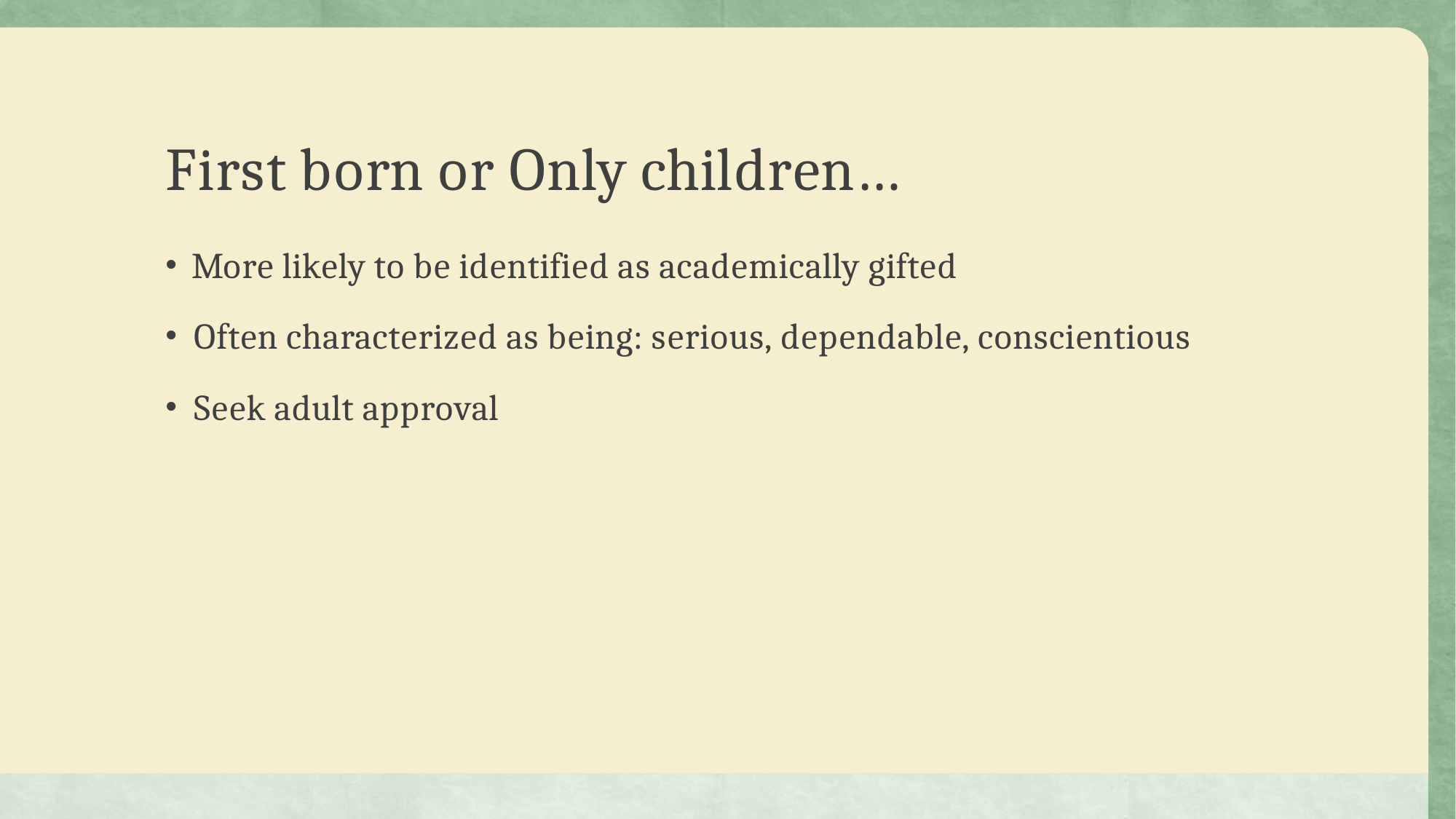

# First born or Only children…
More likely to be identified as academically gifted
Often characterized as being: serious, dependable, conscientious
Seek adult approval